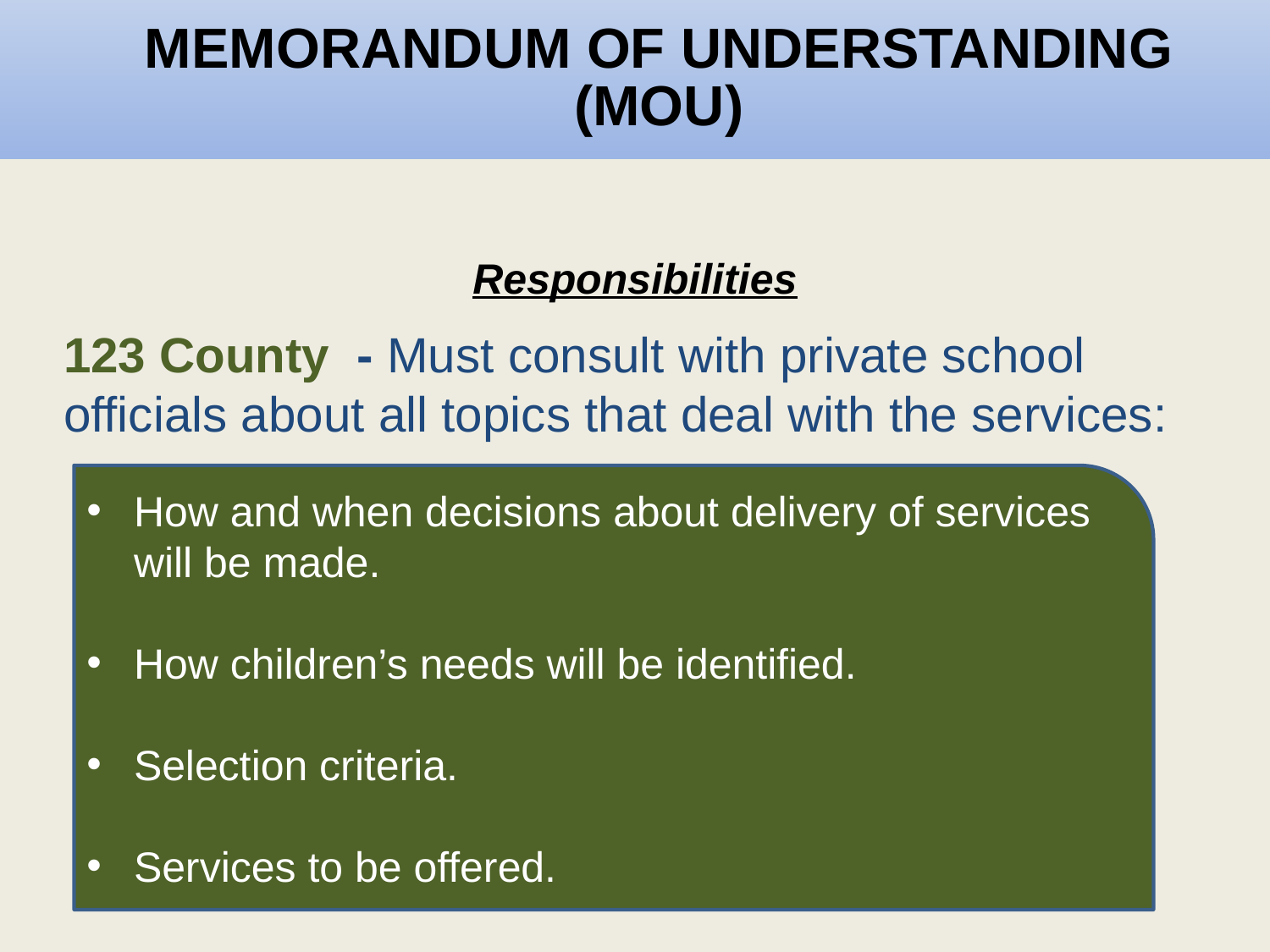

# MEMORANDUM OF UNDERSTANDING (MOU)

Responsibilities
123 County  - Must consult with private school officials about all topics that deal with the services:

How and when decisions about delivery of services will be made.

How children’s needs will be identified.

Selection criteria.

Services to be offered.